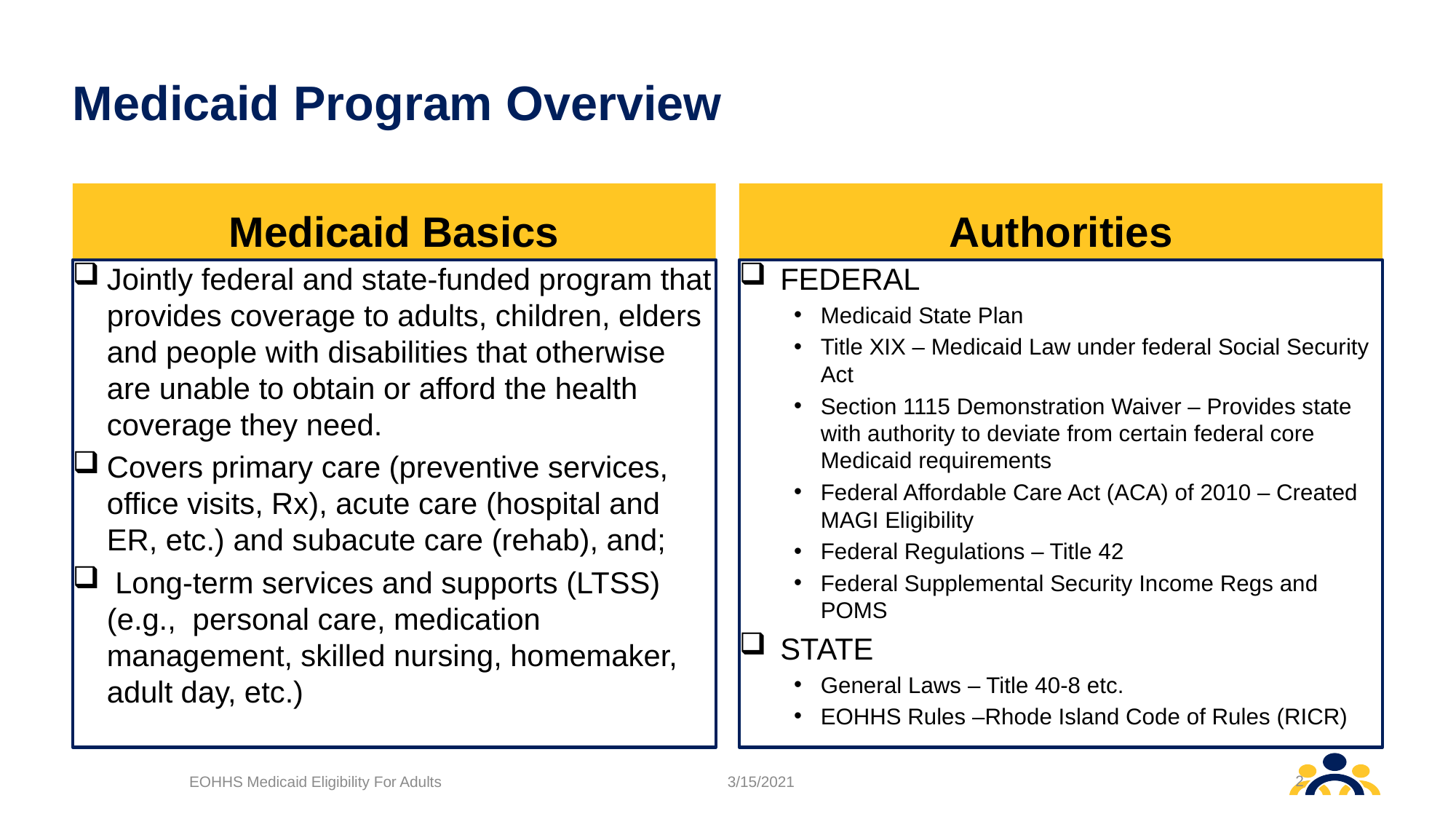

# Medicaid Program Overview

Medicaid Basics

Authorities

FEDERAL
Medicaid State Plan
Title XIX – Medicaid Law under federal Social Security Act
Section 1115 Demonstration Waiver – Provides state with authority to deviate from certain federal core Medicaid requirements
Federal Affordable Care Act (ACA) of 2010 – Created MAGI Eligibility
Federal Regulations – Title 42
Federal Supplemental Security Income Regs and POMS
STATE
General Laws – Title 40-8 etc.
EOHHS Rules –Rhode Island Code of Rules (RICR)

Jointly federal and state-funded program that provides coverage to adults, children, elders and people with disabilities that otherwise are unable to obtain or afford the health coverage they need.
Covers primary care (preventive services, office visits, Rx), acute care (hospital and ER, etc.) and subacute care (rehab), and;
 Long-term services and supports (LTSS) (e.g.,  personal care, medication management, skilled nursing, homemaker, adult day, etc.)

2
EOHHS Medicaid Eligibility For Adults
3/15/2021